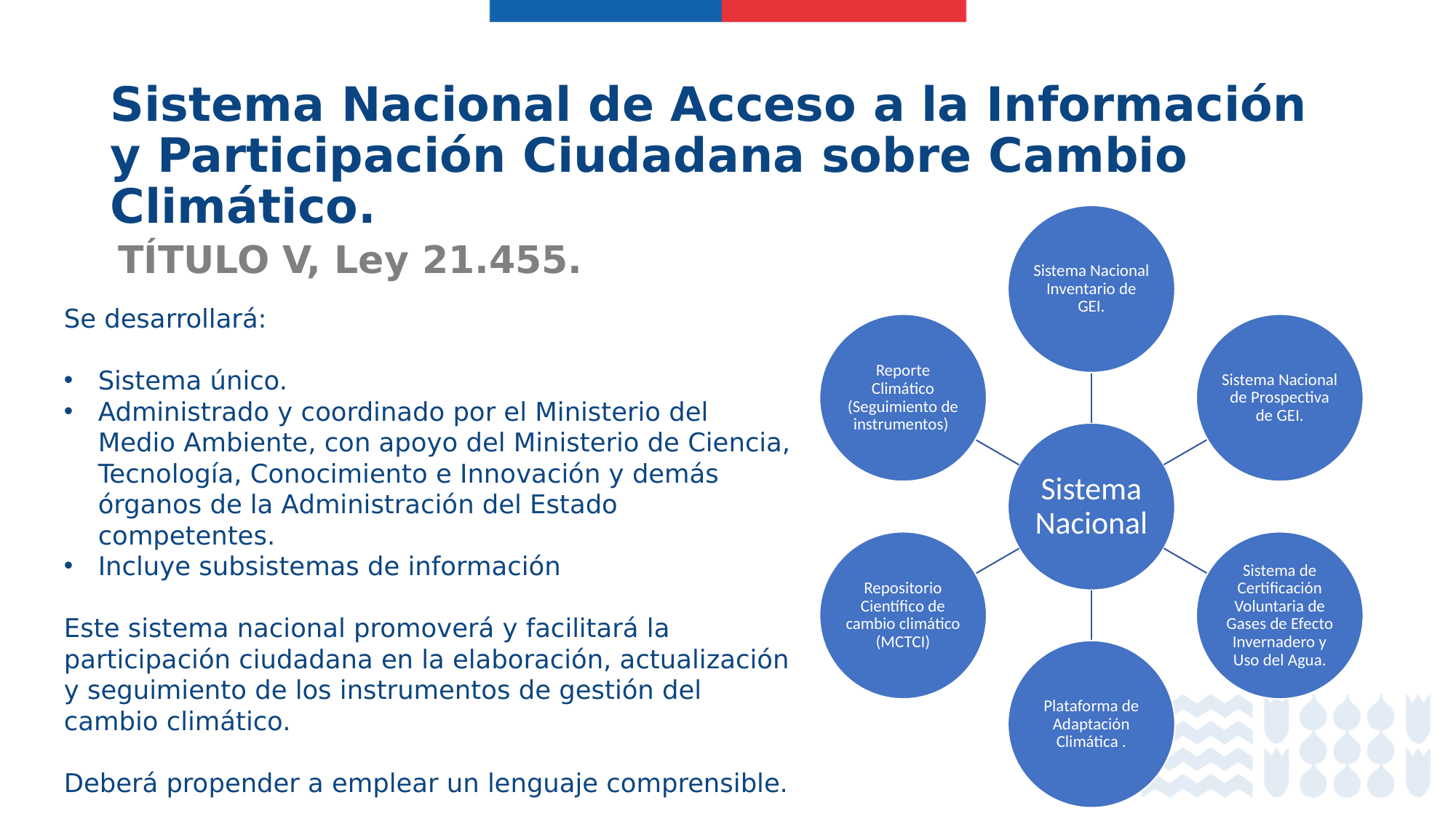

Sistema Nacional de Acceso a la Información y Participación Ciudadana sobre Cambio Climático.
Sistema Nacional

Sistema Nacional Inventario de GEI.

Sistema Nacional de Prospectiva de GEI.

Sistema de Certificación Voluntaria de Gases de Efecto Invernadero y Uso del Agua.

Plataforma de Adaptación Climática .

Repositorio Científico de cambio climático (MCTCI)

Reporte Climático (Seguimiento de instrumentos)
TÍTULO V, Ley 21.455.
Se desarrollará:

Sistema único.
Administrado y coordinado por el Ministerio del Medio Ambiente, con apoyo del Ministerio de Ciencia, Tecnología, Conocimiento e Innovación y demás órganos de la Administración del Estado competentes.
Incluye subsistemas de información

Este sistema nacional promoverá y facilitará la participación ciudadana en la elaboración, actualización y seguimiento de los instrumentos de gestión del cambio climático.

Deberá propender a emplear un lenguaje comprensible.